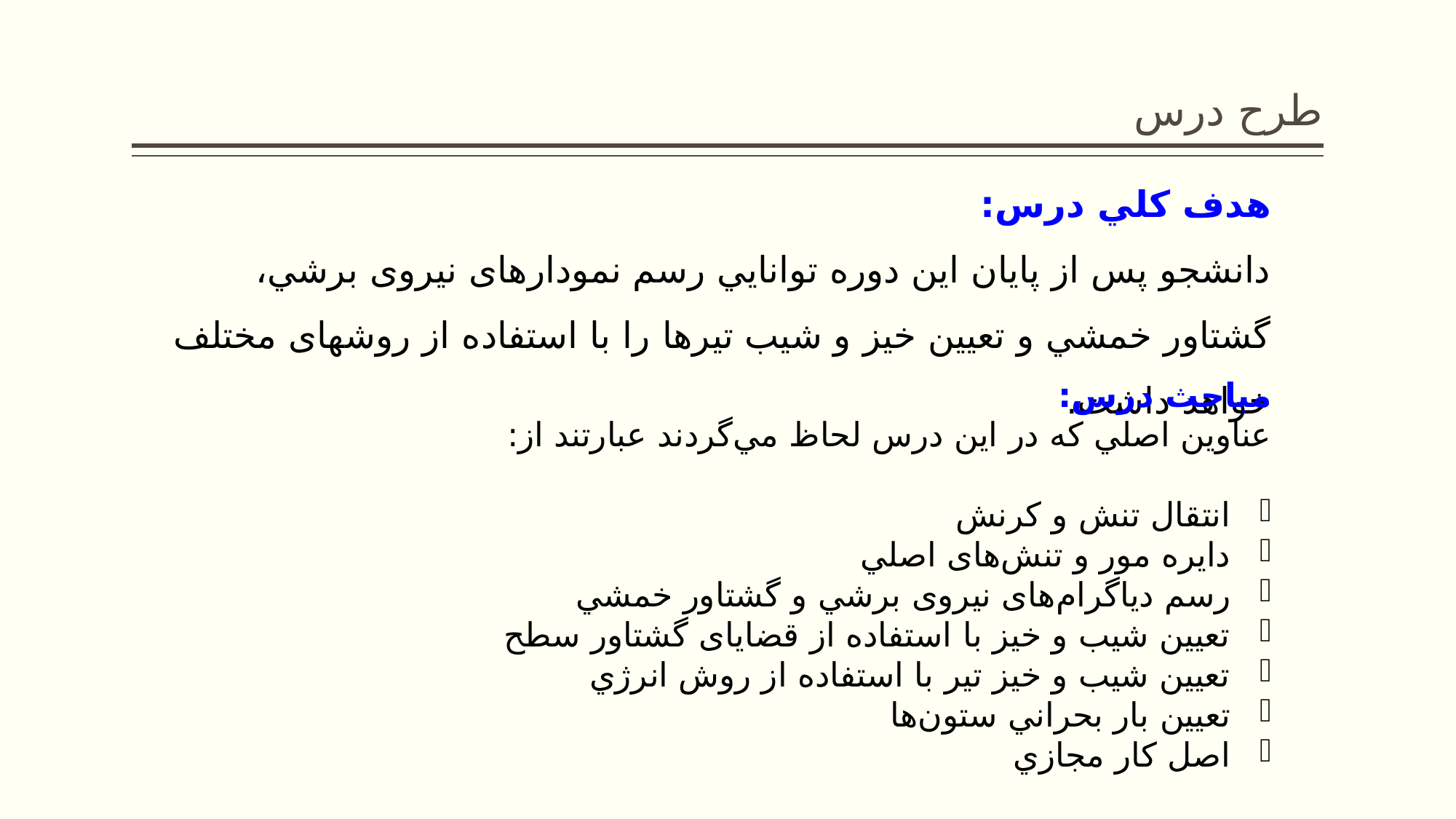

# طرح درس
هدف کلي درس:
دانشجو پس از پايان اين دوره توانايي رسم نمودارهای نيروی برشي، گشتاور خمشي و تعيين خيز و شيب تيرها را با استفاده از روشهای مختلف خواهد داشت.
مباحث درس:
عناوين اصلي که در اين درس لحاظ مي‌گردند عبارتند از:

انتقال تنش و کرنش
دايره مور و تنش‌های اصلي
رسم دياگرام‌های نيروی برشي و گشتاور خمشي
تعيين شيب و خيز با استفاده از قضايای گشتاور سطح
تعيين شيب و خيز تير با استفاده از روش انرژي
تعيين بار بحراني ستون‌ها
اصل کار مجازي